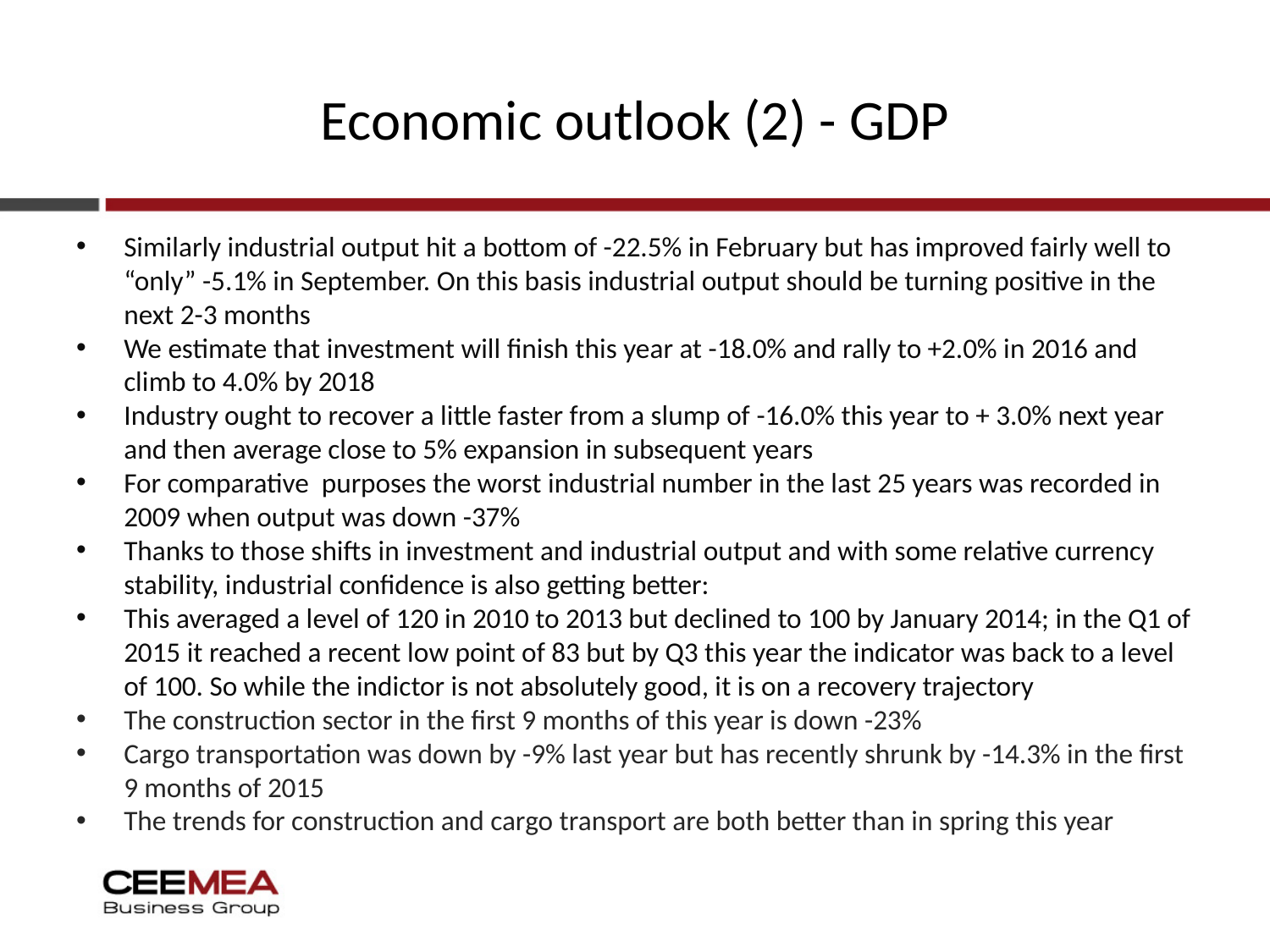

# Economic outlook (2) - GDP
Similarly industrial output hit a bottom of -22.5% in February but has improved fairly well to “only” -5.1% in September. On this basis industrial output should be turning positive in the next 2-3 months
We estimate that investment will finish this year at -18.0% and rally to +2.0% in 2016 and climb to 4.0% by 2018
Industry ought to recover a little faster from a slump of -16.0% this year to + 3.0% next year and then average close to 5% expansion in subsequent years
For comparative  purposes the worst industrial number in the last 25 years was recorded in 2009 when output was down -37%
Thanks to those shifts in investment and industrial output and with some relative currency stability, industrial confidence is also getting better:
This averaged a level of 120 in 2010 to 2013 but declined to 100 by January 2014; in the Q1 of 2015 it reached a recent low point of 83 but by Q3 this year the indicator was back to a level of 100. So while the indictor is not absolutely good, it is on a recovery trajectory
The construction sector in the first 9 months of this year is down -23%
Cargo transportation was down by -9% last year but has recently shrunk by -14.3% in the first 9 months of 2015
The trends for construction and cargo transport are both better than in spring this year